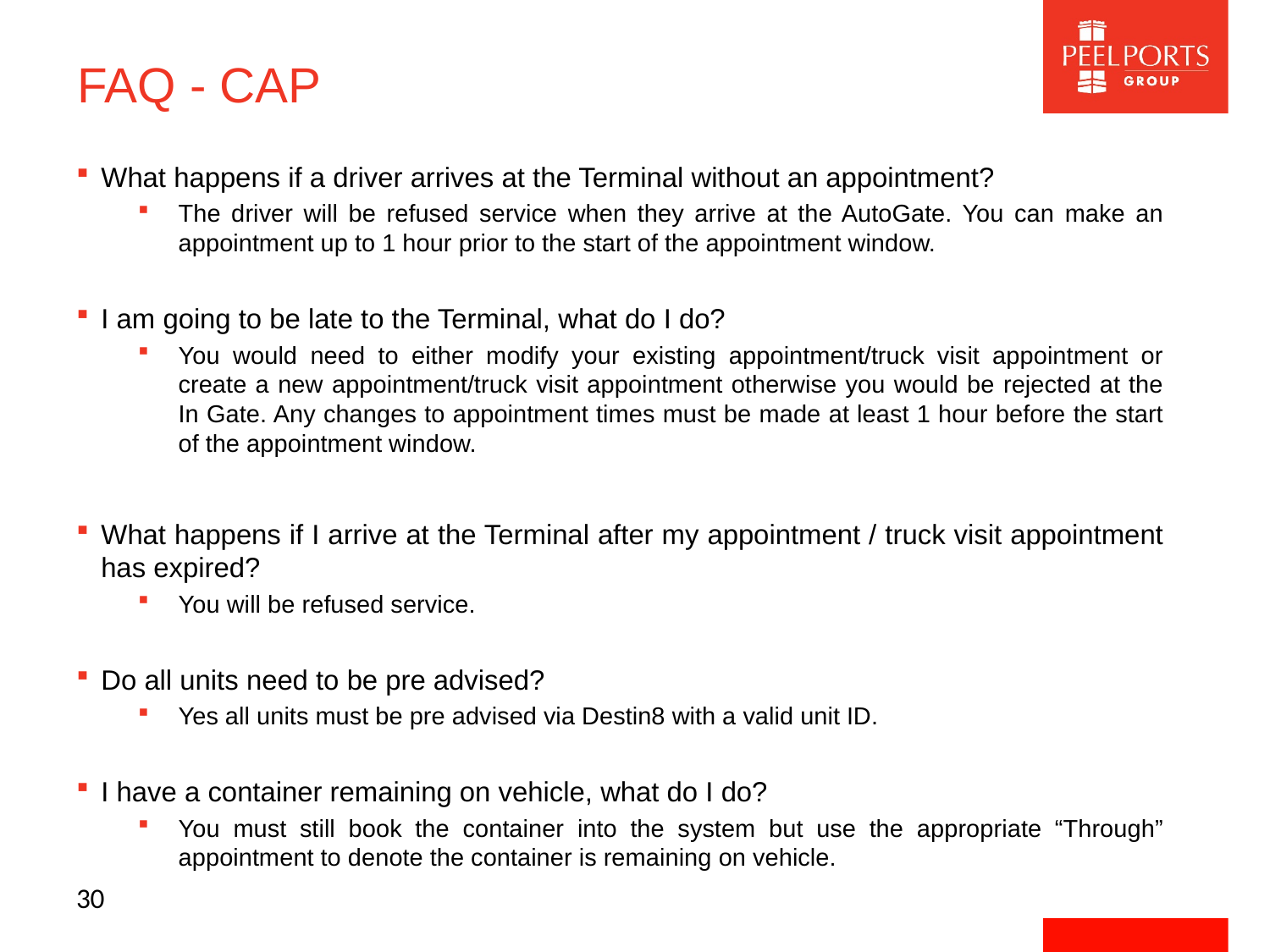

# FAQ - CAP
What happens if a driver arrives at the Terminal without an appointment?
The driver will be refused service when they arrive at the AutoGate. You can make an appointment up to 1 hour prior to the start of the appointment window.

I am going to be late to the Terminal, what do I do?
You would need to either modify your existing appointment/truck visit appointment or create a new appointment/truck visit appointment otherwise you would be rejected at the In Gate. Any changes to appointment times must be made at least 1 hour before the start of the appointment window.

What happens if I arrive at the Terminal after my appointment / truck visit appointment has expired?
You will be refused service.

Do all units need to be pre advised?
Yes all units must be pre advised via Destin8 with a valid unit ID.

I have a container remaining on vehicle, what do I do?
You must still book the container into the system but use the appropriate “Through” appointment to denote the container is remaining on vehicle.
30